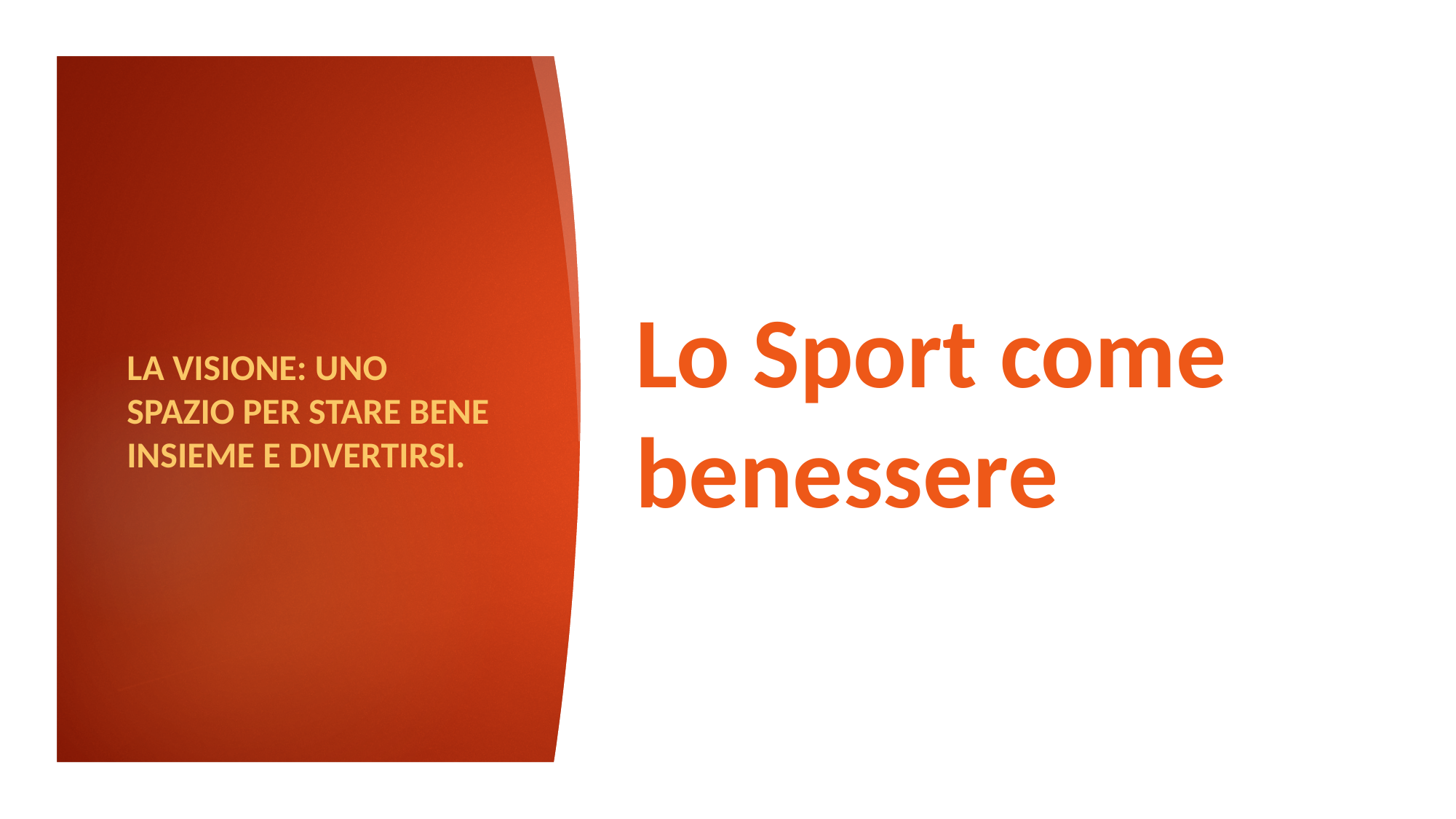

# Lo Sport come benessere
LA VISIONE: UNO SPAZIO PER STARE BENE INSIEME E DIVERTIRSI.